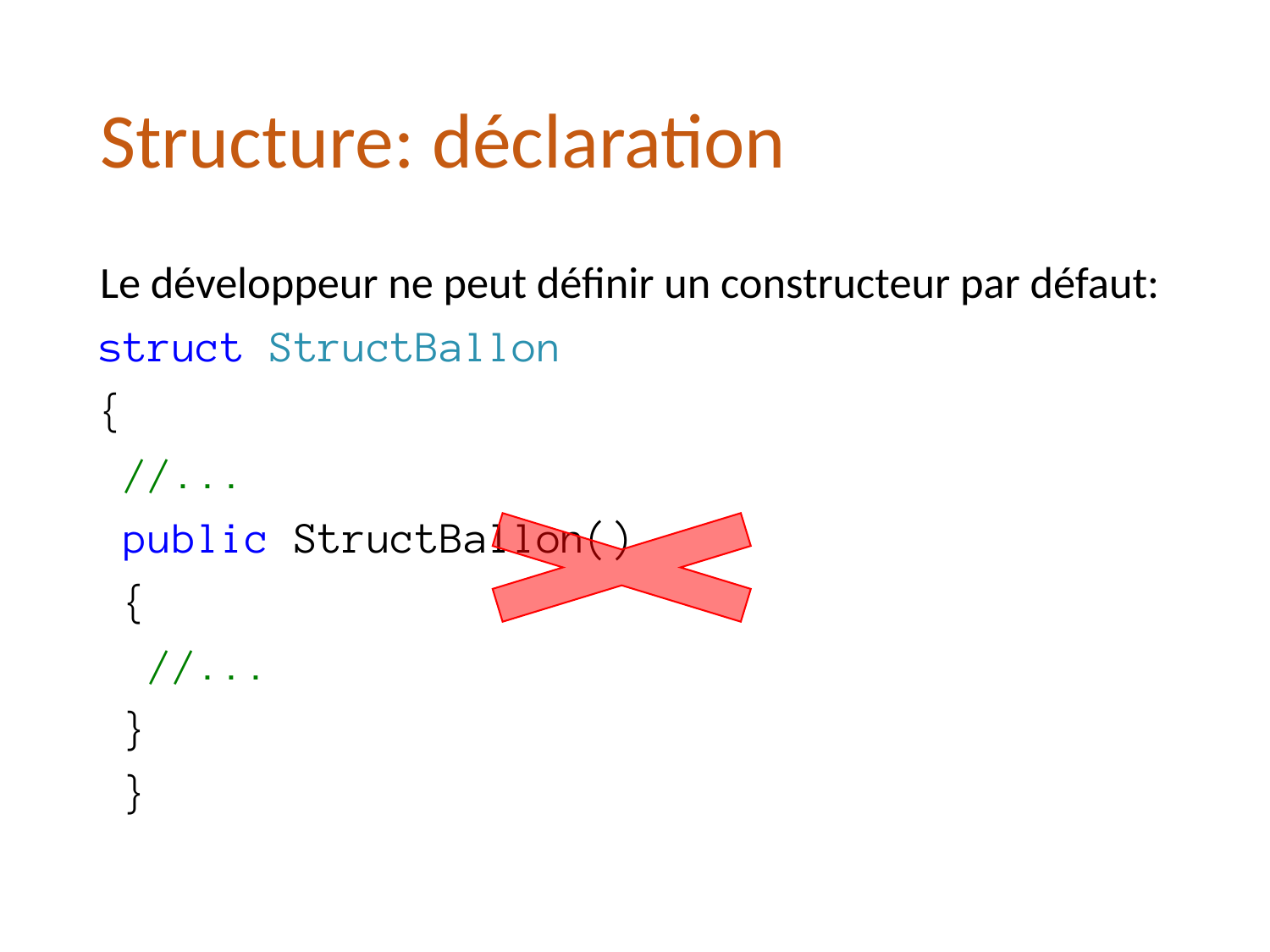

# Structure: déclaration
Le développeur ne peut définir un constructeur par défaut:
struct StructBallon
{
 //...
 public StructBallon()
 {
  //...
 }
 }